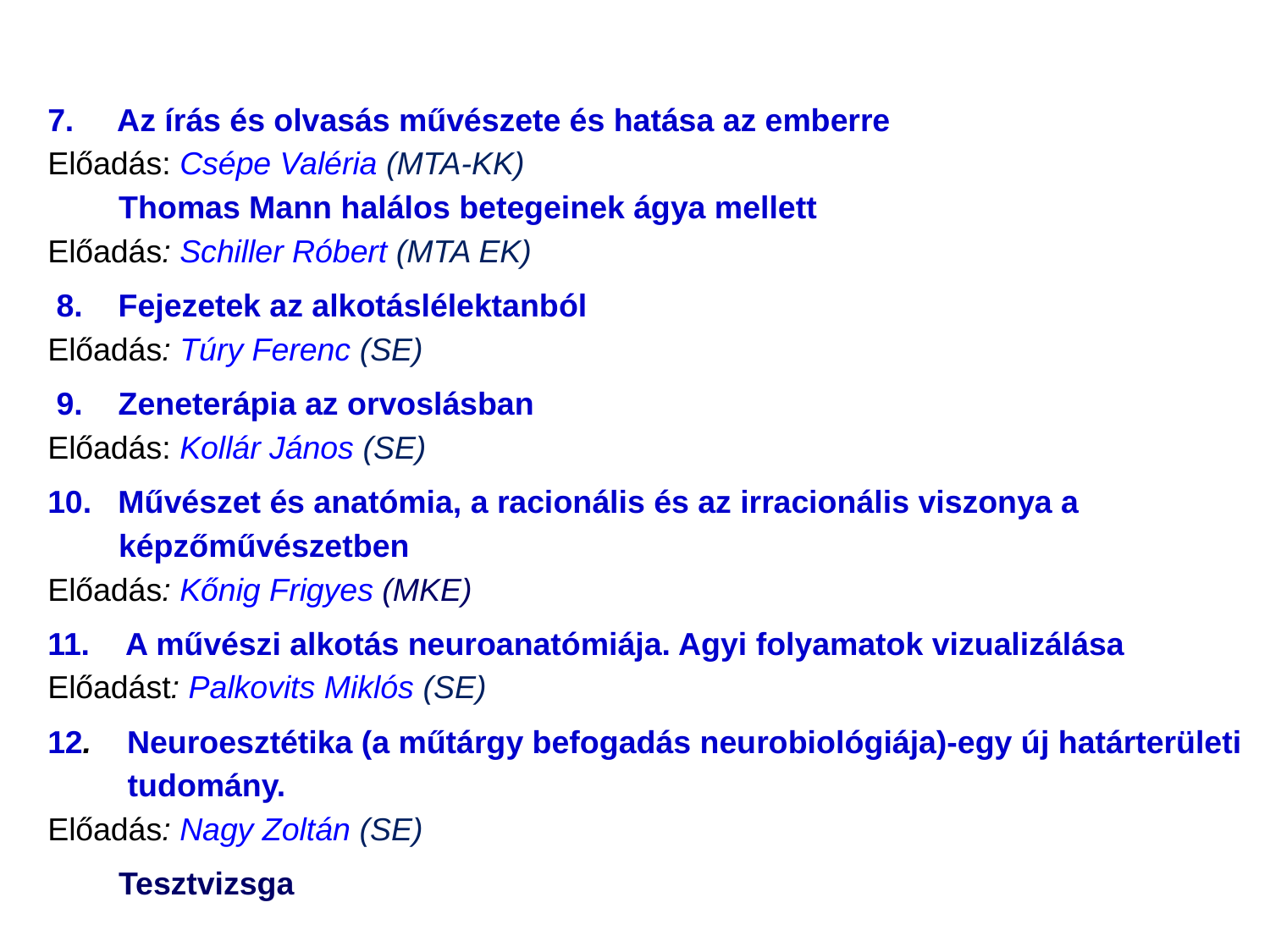

7.     Az írás és olvasás művészete és hatása az emberre
Előadás: Csépe Valéria (MTA-KK)
        Thomas Mann halálos betegeinek ágya mellett
Előadás: Schiller Róbert (MTA EK)
 8.    Fejezetek az alkotáslélektanból
Előadás: Túry Ferenc (SE)
 9.    Zeneterápia az orvoslásban
Előadás: Kollár János (SE)
10.   Művészet és anatómia, a racionális és az irracionális viszonya a
        képzőművészetben
Előadás: Kőnig Frigyes (MKE)
11.    A művészi alkotás neuroanatómiája. Agyi folyamatok vizualizálása
Előadást: Palkovits Miklós (SE)
12.    Neuroesztétika (a műtárgy befogadás neurobiológiája)-egy új határterületi
         tudomány.
Előadás: Nagy Zoltán (SE)
 Tesztvizsga